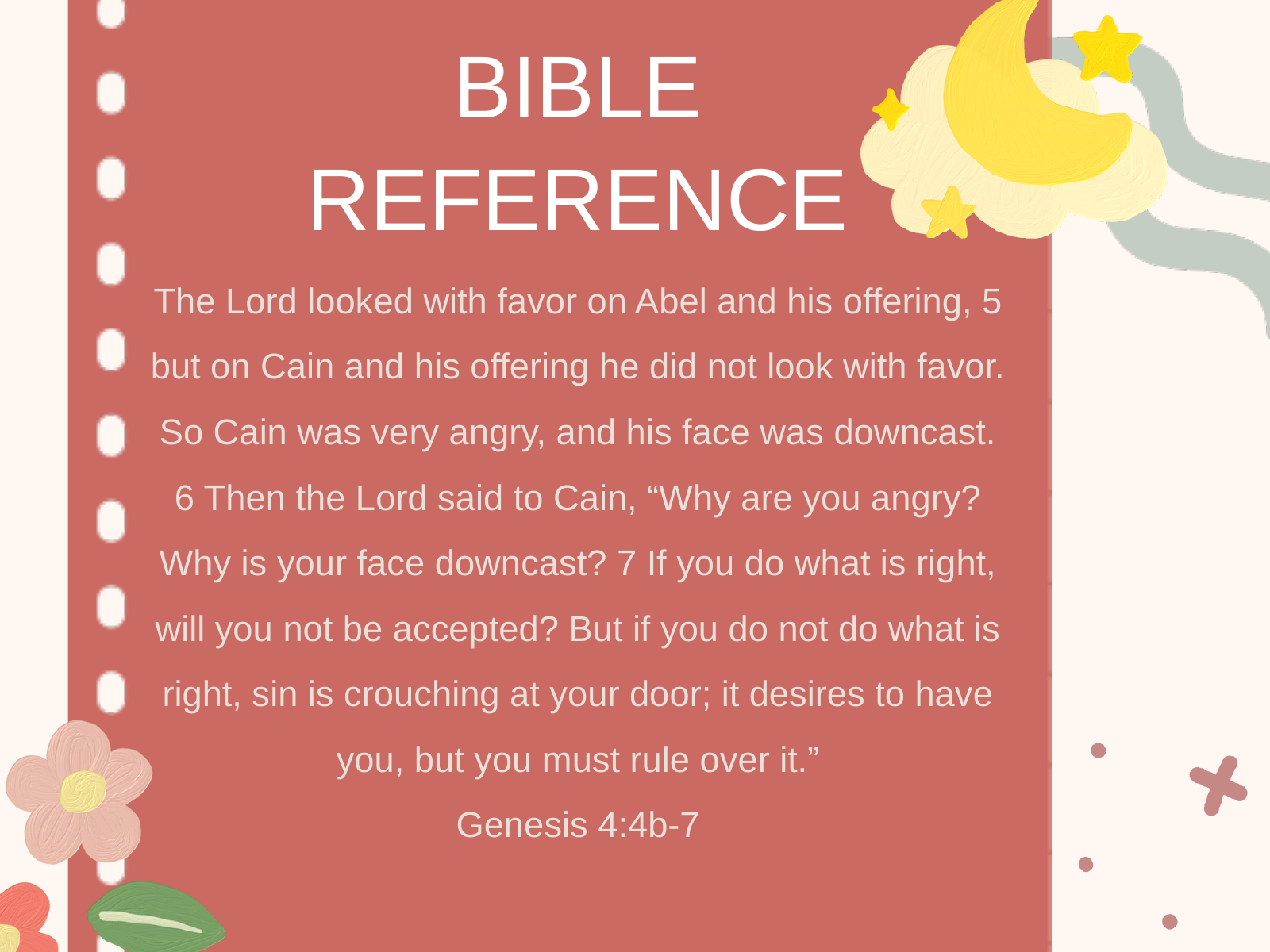

BIBLE REFERENCE
The Lord looked with favor on Abel and his offering, 5 but on Cain and his offering he did not look with favor. So Cain was very angry, and his face was downcast.
6 Then the Lord said to Cain, “Why are you angry? Why is your face downcast? 7 If you do what is right, will you not be accepted? But if you do not do what is right, sin is crouching at your door; it desires to have you, but you must rule over it.”
Genesis 4:4b-7